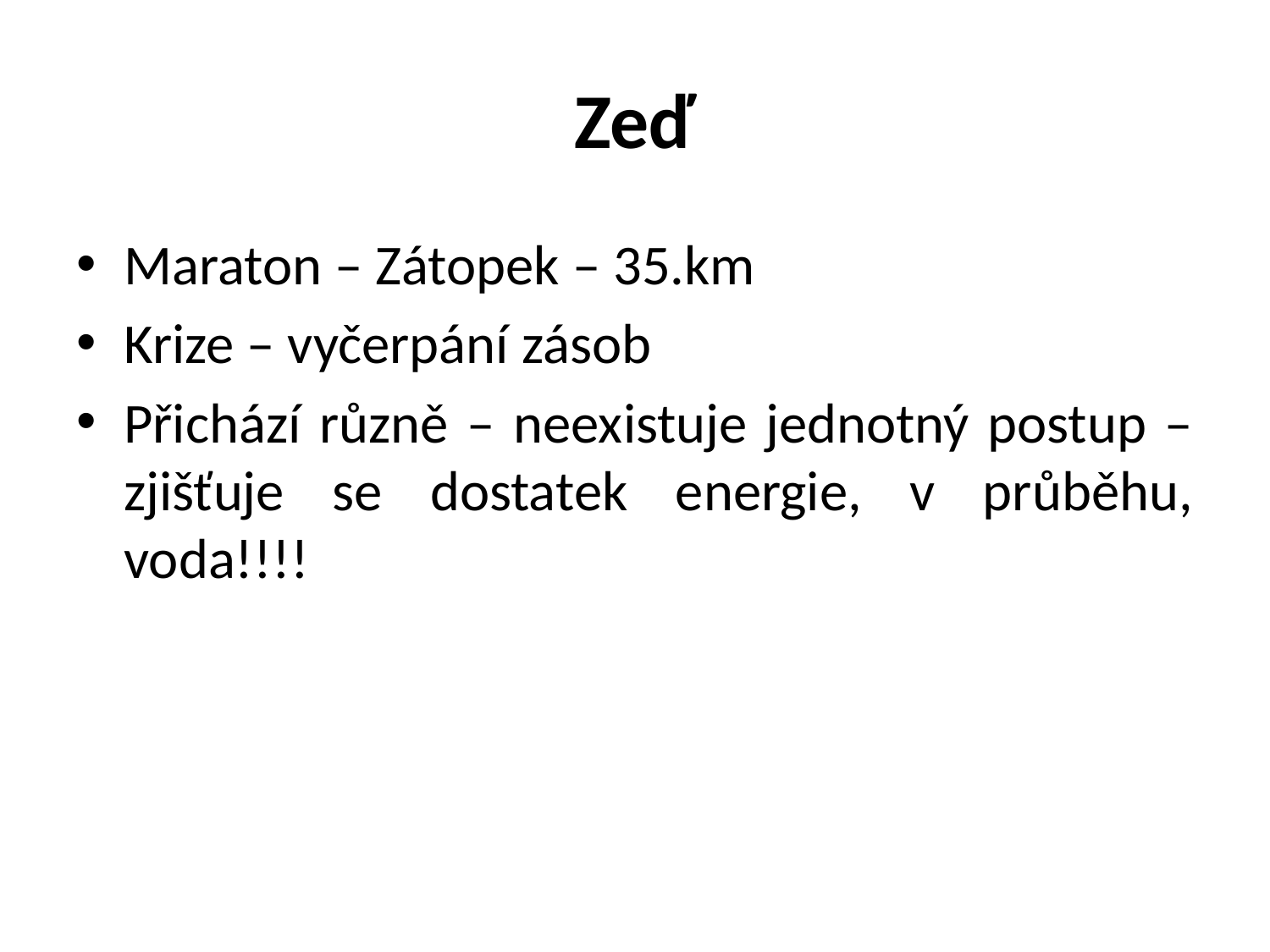

# Zeď
Maraton – Zátopek – 35.km
Krize – vyčerpání zásob
Přichází různě – neexistuje jednotný postup – zjišťuje se dostatek energie, v průběhu, voda!!!!